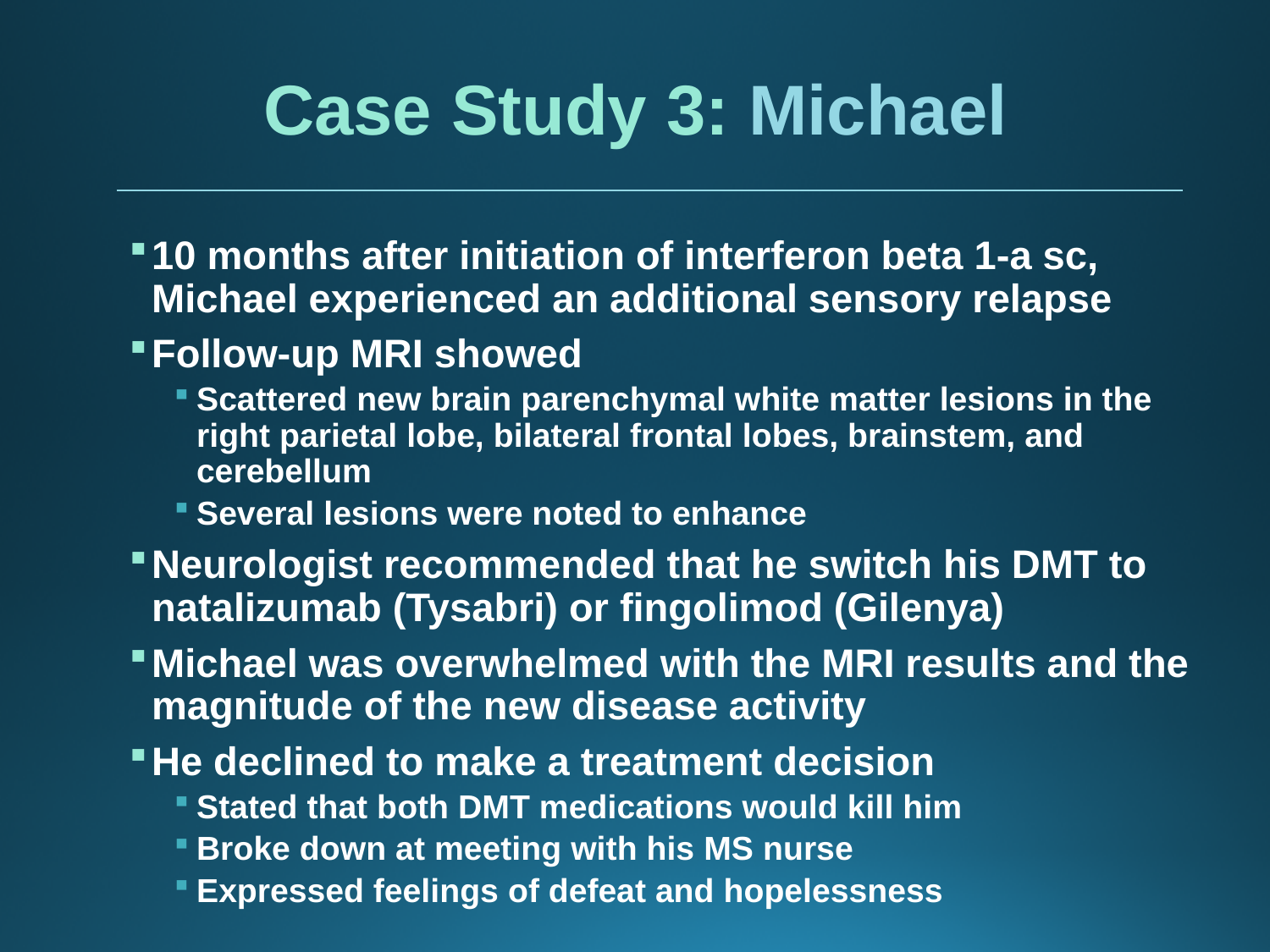

# Case Study 3: Michael
10 months after initiation of interferon beta 1-a sc, Michael experienced an additional sensory relapse
Follow-up MRI showed
Scattered new brain parenchymal white matter lesions in the right parietal lobe, bilateral frontal lobes, brainstem, and cerebellum
Several lesions were noted to enhance
Neurologist recommended that he switch his DMT to natalizumab (Tysabri) or fingolimod (Gilenya)
Michael was overwhelmed with the MRI results and the magnitude of the new disease activity
He declined to make a treatment decision
Stated that both DMT medications would kill him
Broke down at meeting with his MS nurse
Expressed feelings of defeat and hopelessness